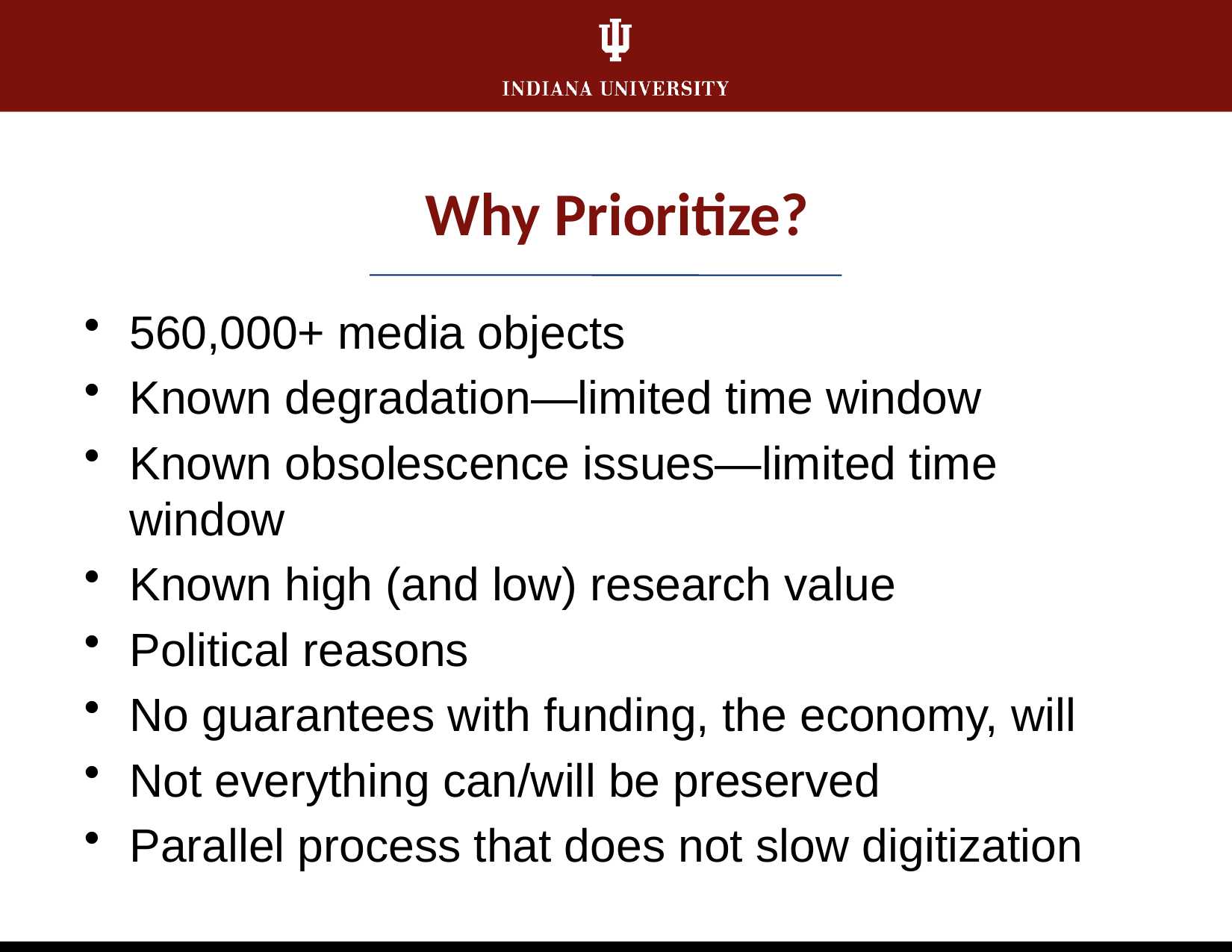

# Why Prioritize?
560,000+ media objects
Known degradation—limited time window
Known obsolescence issues—limited time window
Known high (and low) research value
Political reasons
No guarantees with funding, the economy, will
Not everything can/will be preserved
Parallel process that does not slow digitization